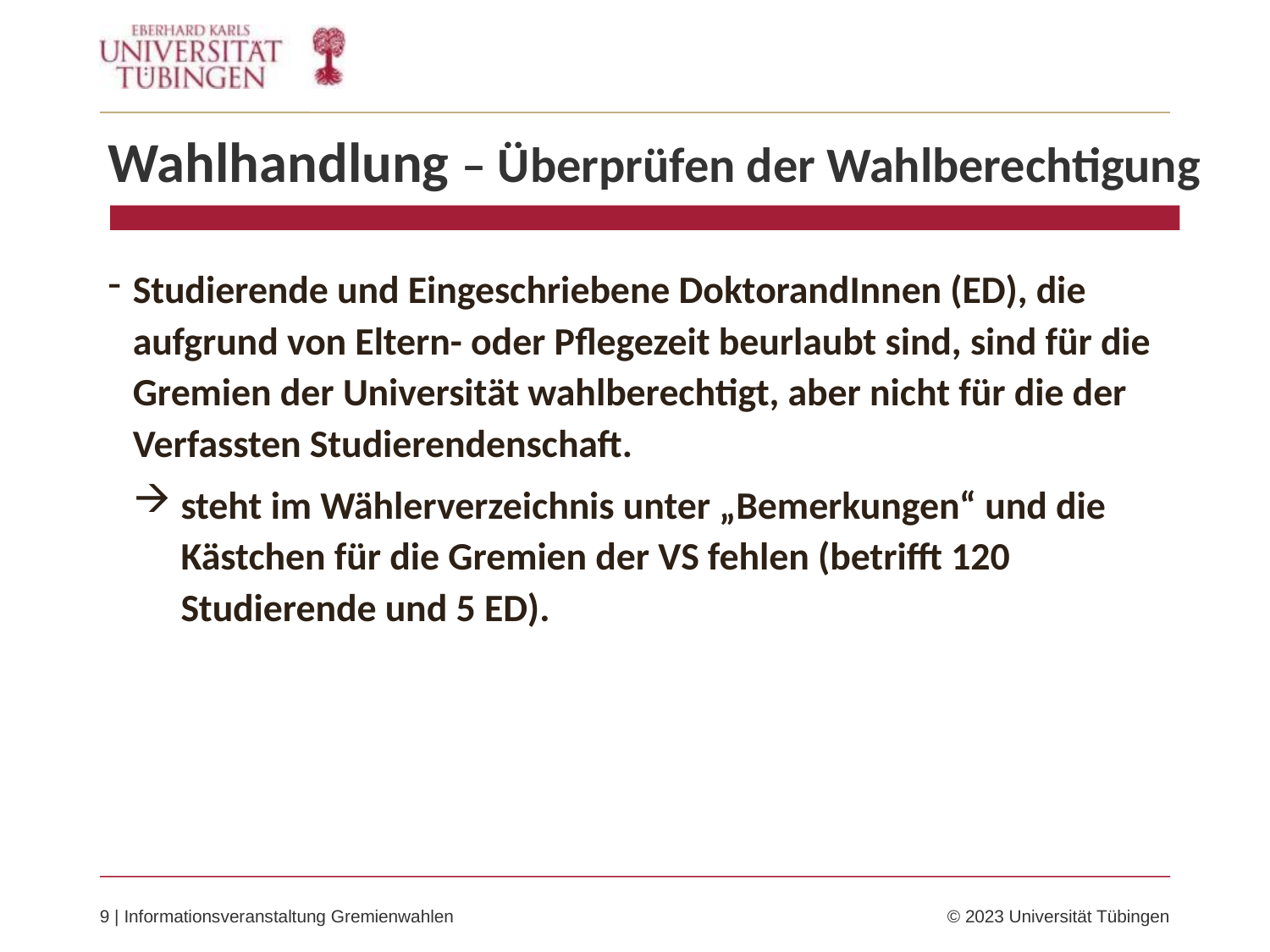

Wahlhandlung – Überprüfen der Wahlberechtigung

Studierende und Eingeschriebene DoktorandInnen (ED), die aufgrund von Eltern- oder Pflegezeit beurlaubt sind, sind für die Gremien der Universität wahlberechtigt, aber nicht für die der Verfassten Studierendenschaft.
steht im Wählerverzeichnis unter „Bemerkungen“ und die Kästchen für die Gremien der VS fehlen (betrifft 120 Studierende und 5 ED).

9 | Informationsveranstaltung Gremienwahlen	© 2023 Universität Tübingen